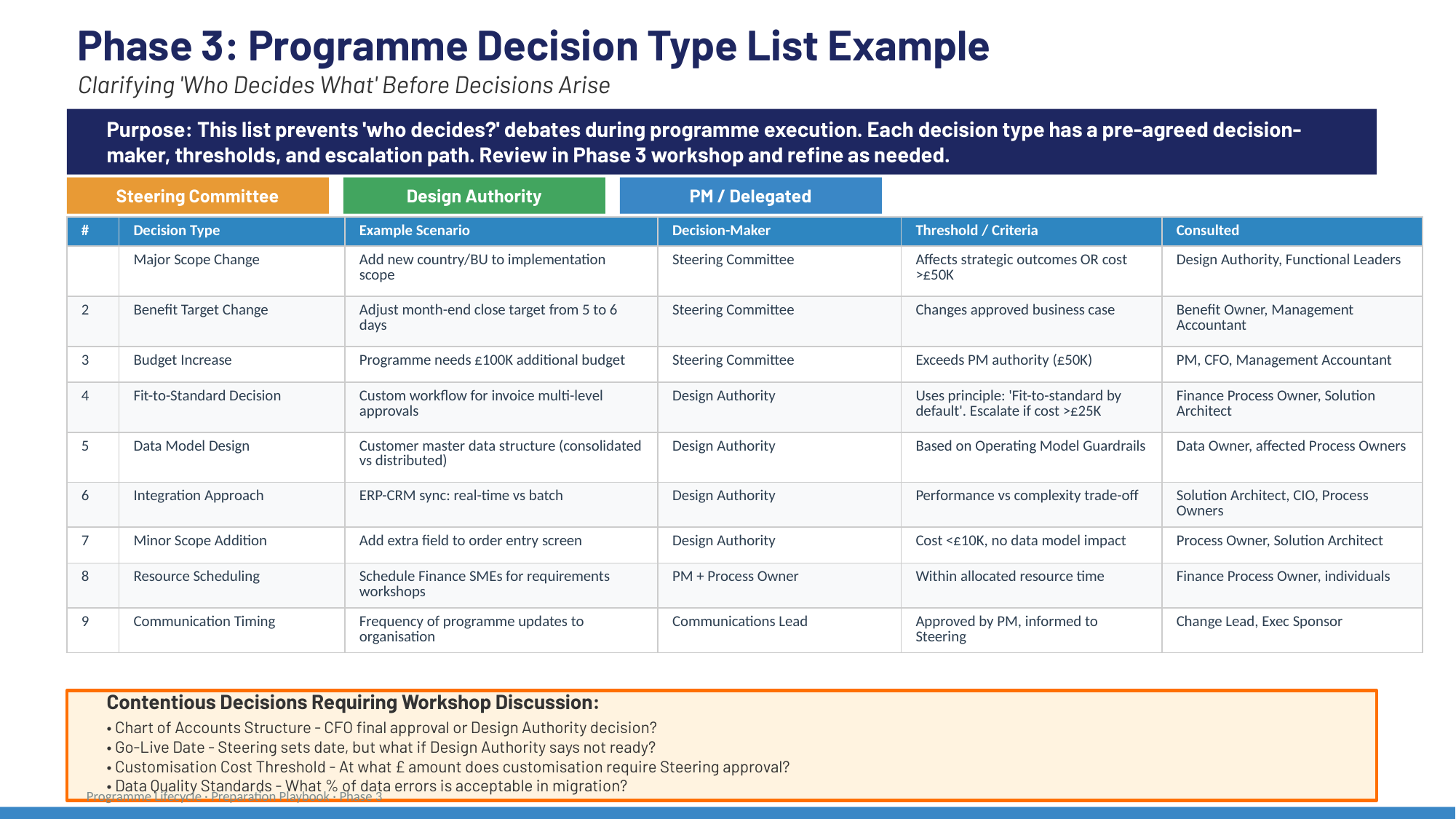

Phase 3: Programme Decision Type List Example
Clarifying 'Who Decides What' Before Decisions Arise

Purpose: This list prevents 'who decides?' debates during programme execution. Each decision type has a pre-agreed decision-maker, thresholds, and escalation path. Review in Phase 3 workshop and refine as needed.

Steering Committee

Design Authority

PM / Delegated
| # | Decision Type | Example Scenario | Decision-Maker | Threshold / Criteria | Consulted |
| --- | --- | --- | --- | --- | --- |
|  | Major Scope Change | Add new country/BU to implementation scope | Steering Committee | Affects strategic outcomes OR cost >£50K | Design Authority, Functional Leaders |
| 2 | Benefit Target Change | Adjust month-end close target from 5 to 6 days | Steering Committee | Changes approved business case | Benefit Owner, Management Accountant |
| 3 | Budget Increase | Programme needs £100K additional budget | Steering Committee | Exceeds PM authority (£50K) | PM, CFO, Management Accountant |
| 4 | Fit-to-Standard Decision | Custom workflow for invoice multi-level approvals | Design Authority | Uses principle: 'Fit-to-standard by default'. Escalate if cost >£25K | Finance Process Owner, Solution Architect |
| 5 | Data Model Design | Customer master data structure (consolidated vs distributed) | Design Authority | Based on Operating Model Guardrails | Data Owner, affected Process Owners |
| 6 | Integration Approach | ERP-CRM sync: real-time vs batch | Design Authority | Performance vs complexity trade-off | Solution Architect, CIO, Process Owners |
| 7 | Minor Scope Addition | Add extra field to order entry screen | Design Authority | Cost <£10K, no data model impact | Process Owner, Solution Architect |
| 8 | Resource Scheduling | Schedule Finance SMEs for requirements workshops | PM + Process Owner | Within allocated resource time | Finance Process Owner, individuals |
| 9 | Communication Timing | Frequency of programme updates to organisation | Communications Lead | Approved by PM, informed to Steering | Change Lead, Exec Sponsor |

Contentious Decisions Requiring Workshop Discussion:
• Chart of Accounts Structure - CFO final approval or Design Authority decision?
• Go-Live Date - Steering sets date, but what if Design Authority says not ready?
• Customisation Cost Threshold - At what £ amount does customisation require Steering approval?
• Data Quality Standards - What % of data errors is acceptable in migration?
Programme Lifecycle · Preparation Playbook · Phase 3